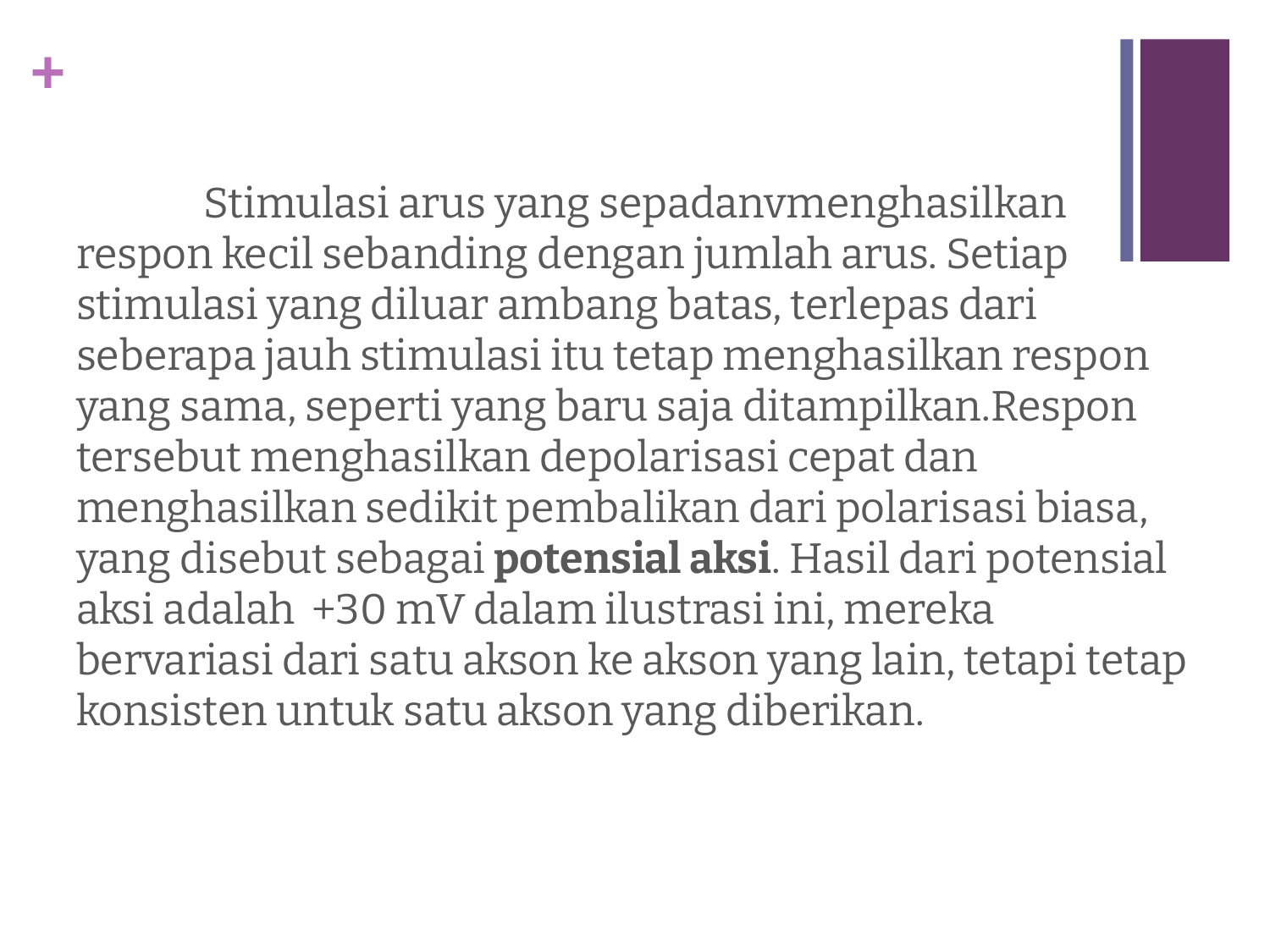

Stimulasi arus yang sepadanvmenghasilkan respon kecil sebanding dengan jumlah arus. Setiap stimulasi yang diluar ambang batas, terlepas dari seberapa jauh stimulasi itu tetap menghasilkan respon yang sama, seperti yang baru saja ditampilkan.Respon tersebut menghasilkan depolarisasi cepat dan menghasilkan sedikit pembalikan dari polarisasi biasa, yang disebut sebagai potensial aksi. Hasil dari potensial aksi adalah  +30 mV dalam ilustrasi ini, mereka bervariasi dari satu akson ke akson yang lain, tetapi tetap konsisten untuk satu akson yang diberikan.